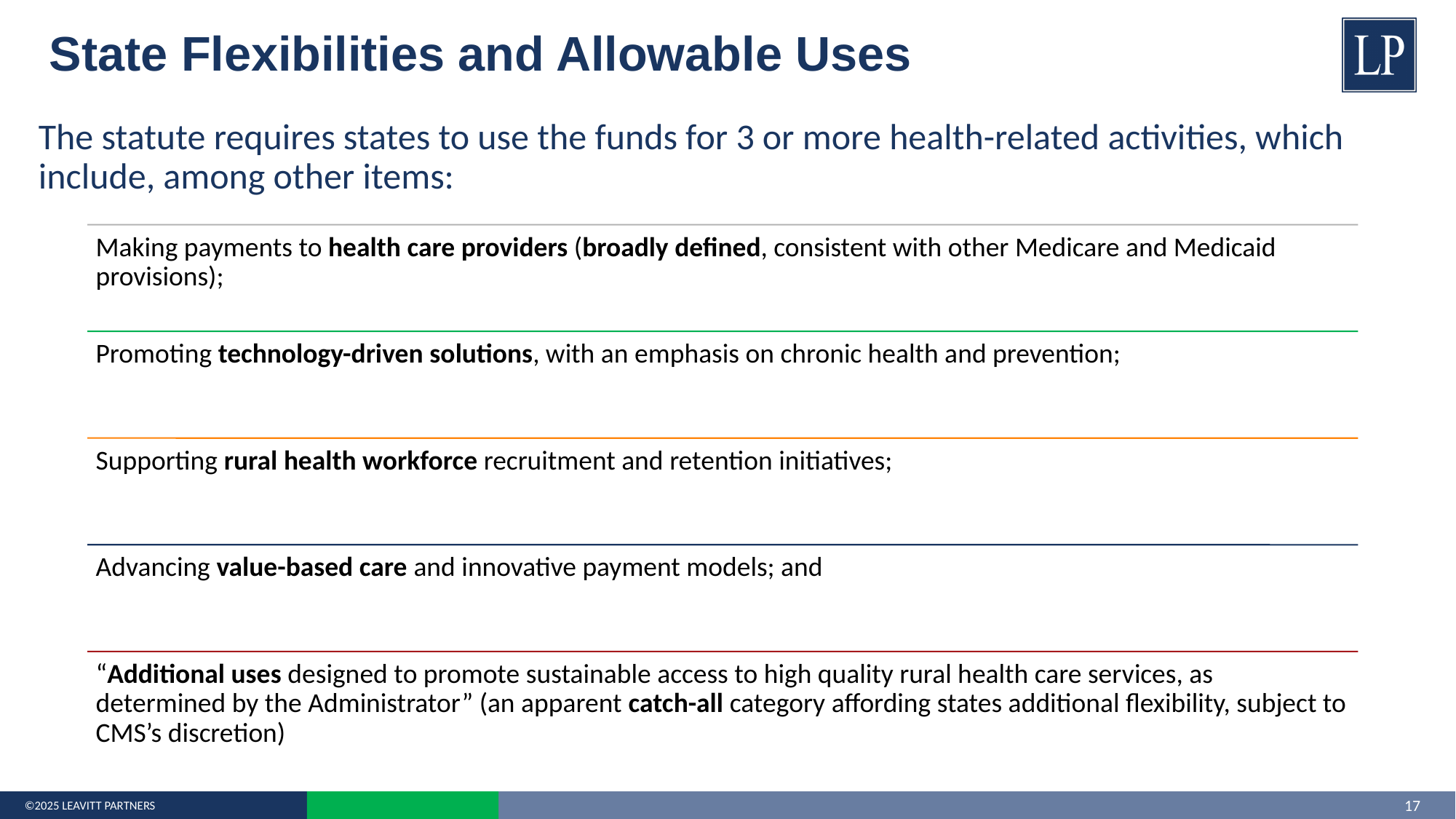

# State Flexibilities and Allowable Uses
The statute requires states to use the funds for 3 or more health-related activities, which include, among other items:

Making payments to health care providers (broadly defined, consistent with other Medicare and Medicaid provisions);
Promoting technology-driven solutions, with an emphasis on chronic health and prevention;
Supporting rural health workforce recruitment and retention initiatives;
Advancing value-based care and innovative payment models; and
“Additional uses designed to promote sustainable access to high quality rural health care services, as determined by the Administrator” (an apparent catch-all category affording states additional flexibility, subject to CMS’s discretion)